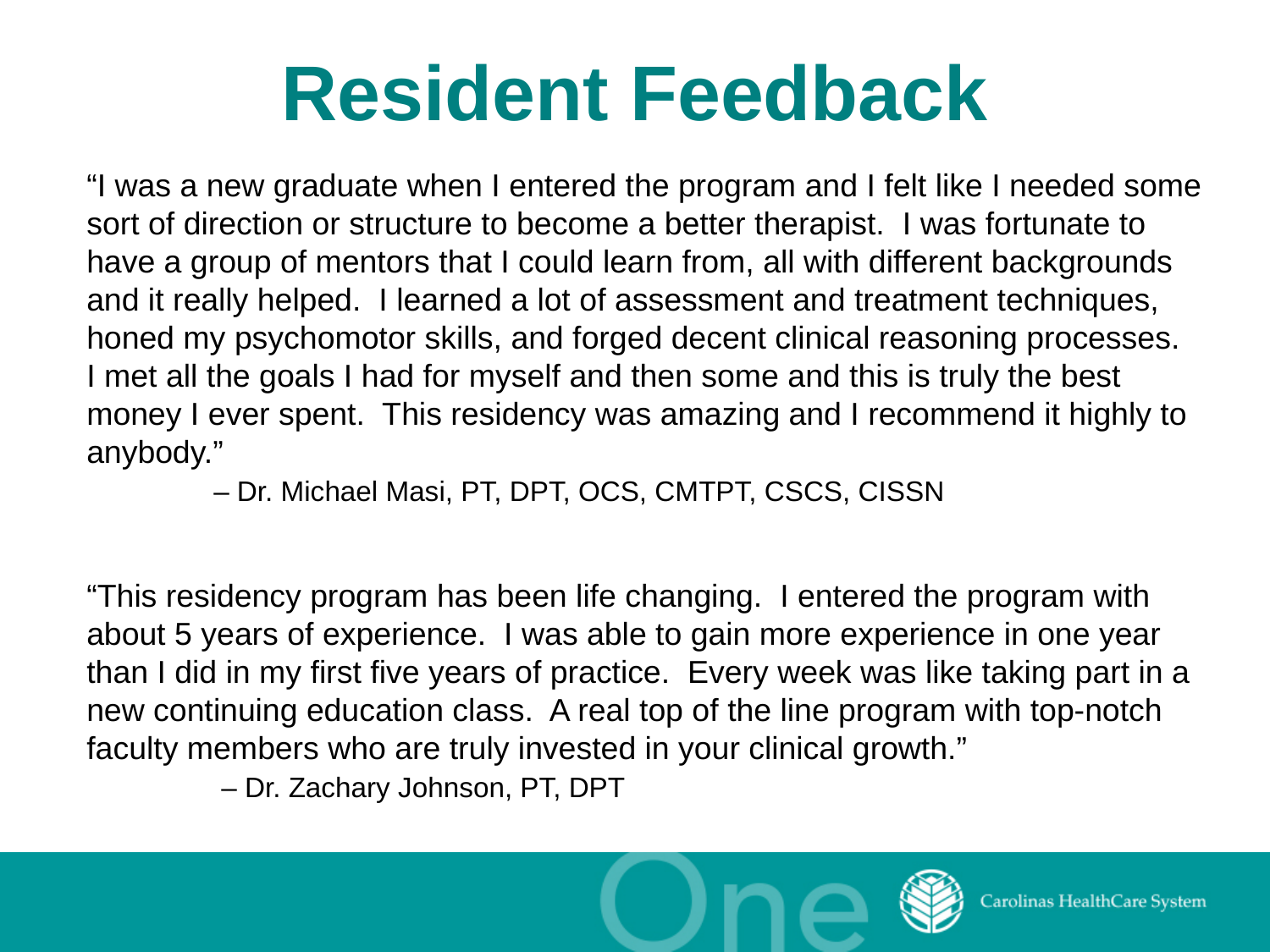

# Resident Feedback

“I was a new graduate when I entered the program and I felt like I needed some sort of direction or structure to become a better therapist.  I was fortunate to have a group of mentors that I could learn from, all with different backgrounds and it really helped.  I learned a lot of assessment and treatment techniques, honed my psychomotor skills, and forged decent clinical reasoning processes.  I met all the goals I had for myself and then some and this is truly the best money I ever spent.  This residency was amazing and I recommend it highly to anybody.”
	– Dr. Michael Masi, PT, DPT, OCS, CMTPT, CSCS, CISSN

“This residency program has been life changing.  I entered the program with about 5 years of experience.  I was able to gain more experience in one year than I did in my first five years of practice.  Every week was like taking part in a new continuing education class.  A real top of the line program with top-notch faculty members who are truly invested in your clinical growth.”
	 – Dr. Zachary Johnson, PT, DPT